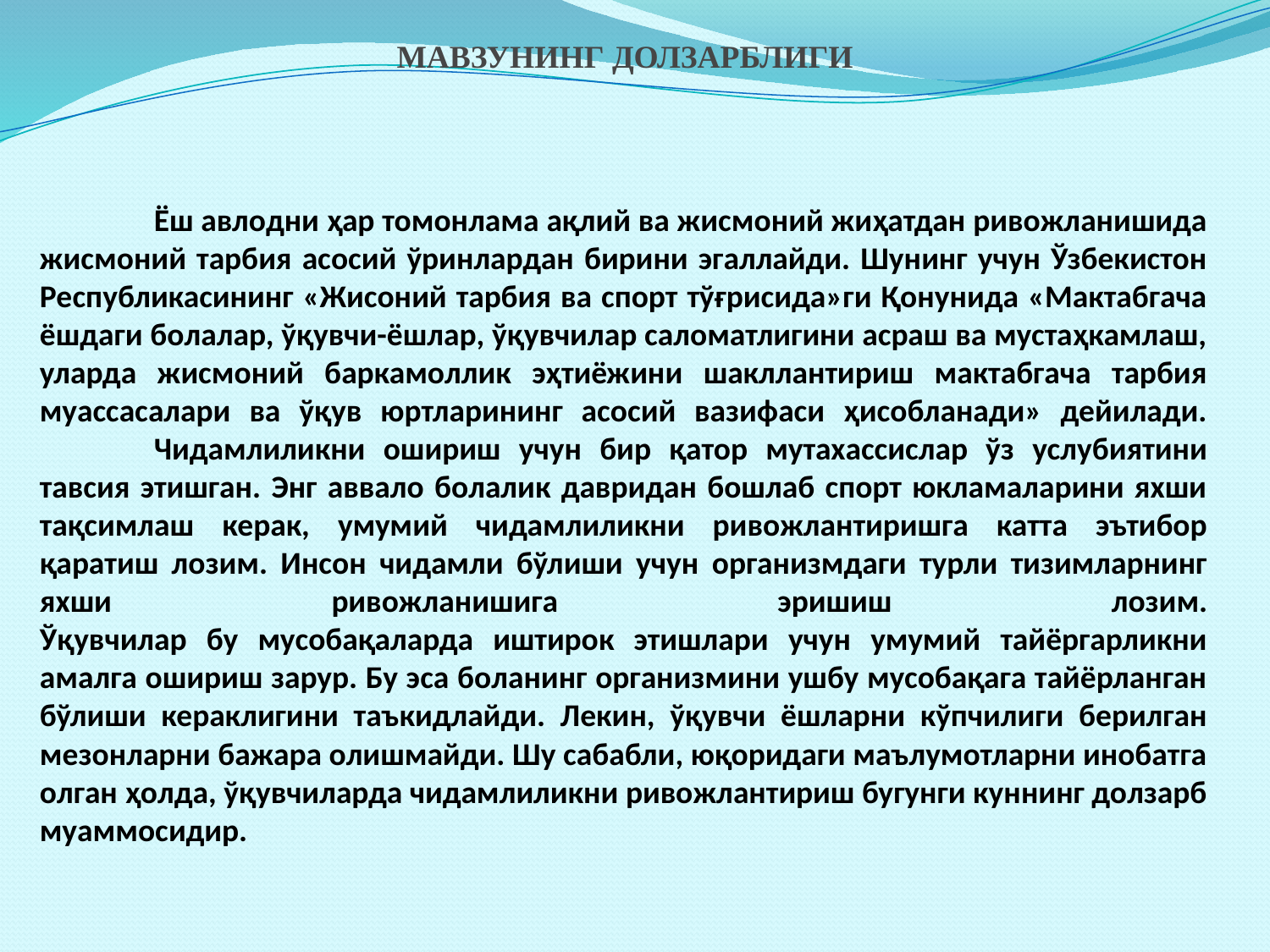

МАВЗУНИНГ ДОЛЗАРБЛИГИ
# Ёш авлодни ҳар томонлама ақлий ва жисмоний жиҳатдан ривожланишида жисмоний тарбия асосий ўринлардан бирини эгаллайди. Шунинг учун Ўзбекистон Республикасининг «Жисоний тарбия ва спорт тўғрисида»ги Қонунида «Мактабгача ёшдаги болалар, ўқувчи-ёшлар, ўқувчилар саломатлигини асраш ва мустаҳкамлаш, уларда жисмоний баркамоллик эҳтиёжини шакллантириш мактабгача тарбия муассасалари ва ўқув юртларининг асосий вазифаси ҳисобланади» дейилади. Чидамлиликни ошириш учун бир қатор мутахассислар ўз услубиятини тавсия этишган. Энг аввало болалик давридан бошлаб спорт юкламаларини яхши тақсимлаш керак, умумий чидамлиликни ривожлантиришга катта эътибор қаратиш лозим. Инсон чидамли бўлиши учун организмдаги турли тизимларнинг яхши ривожланишига эришиш лозим. Ўқувчилар бу мусобақаларда иштирок этишлари учун умумий тайёргарликни амалга ошириш зарур. Бу эса боланинг организмини ушбу мусобақага тайёрланган бўлиши кераклигини таъкидлайди. Лекин, ўқувчи ёшларни кўпчилиги берилган мезонларни бажара олишмайди. Шу сабабли, юқоридаги маълумотларни инобатга олган ҳолда, ўқувчиларда чидамлиликни ривожлантириш бугунги куннинг долзарб муаммосидир.